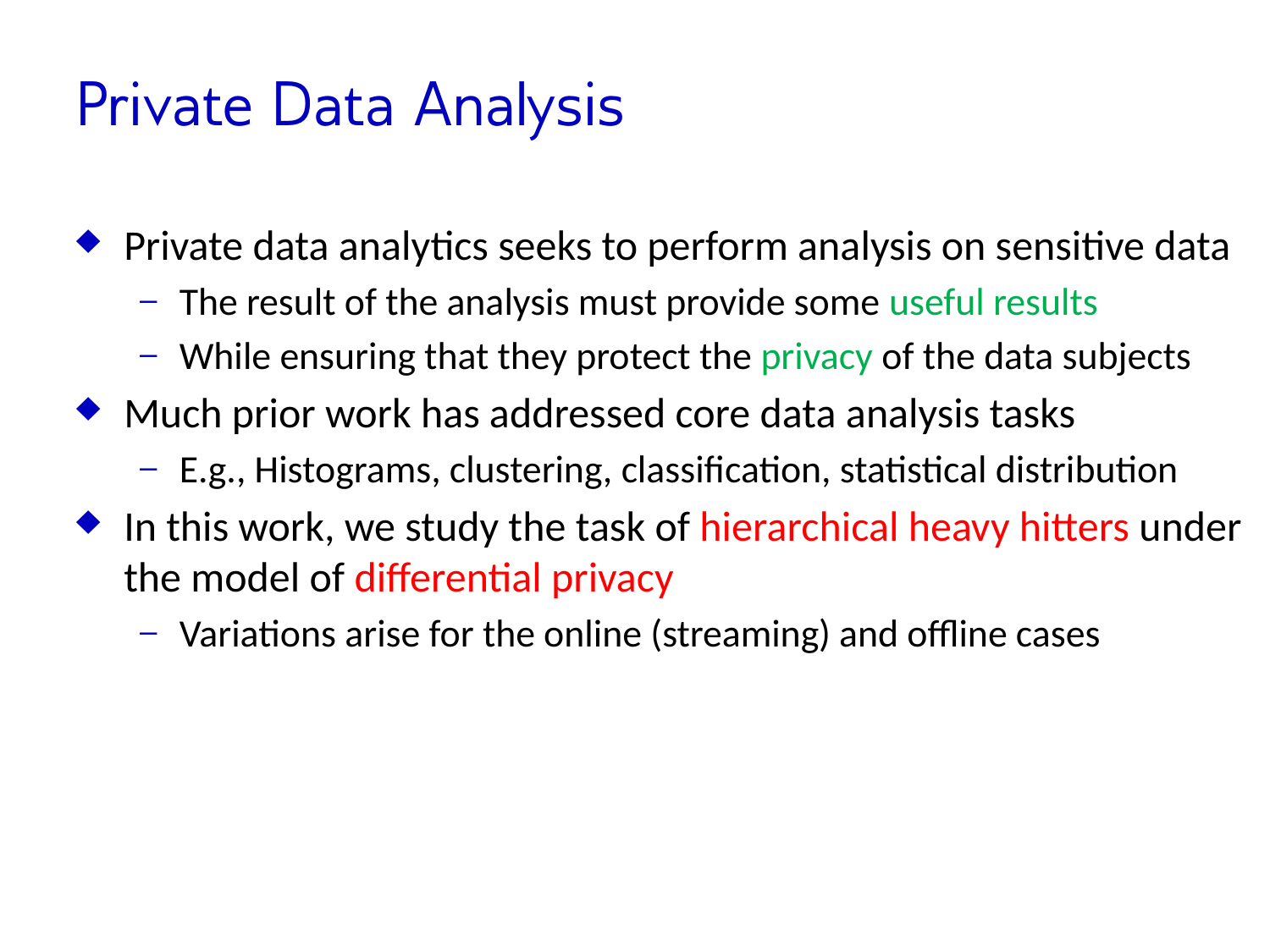

# Private Data Analysis
Private data analytics seeks to perform analysis on sensitive data
The result of the analysis must provide some useful results
While ensuring that they protect the privacy of the data subjects
Much prior work has addressed core data analysis tasks
E.g., Histograms, clustering, classification, statistical distribution
In this work, we study the task of hierarchical heavy hitters under the model of differential privacy
Variations arise for the online (streaming) and offline cases